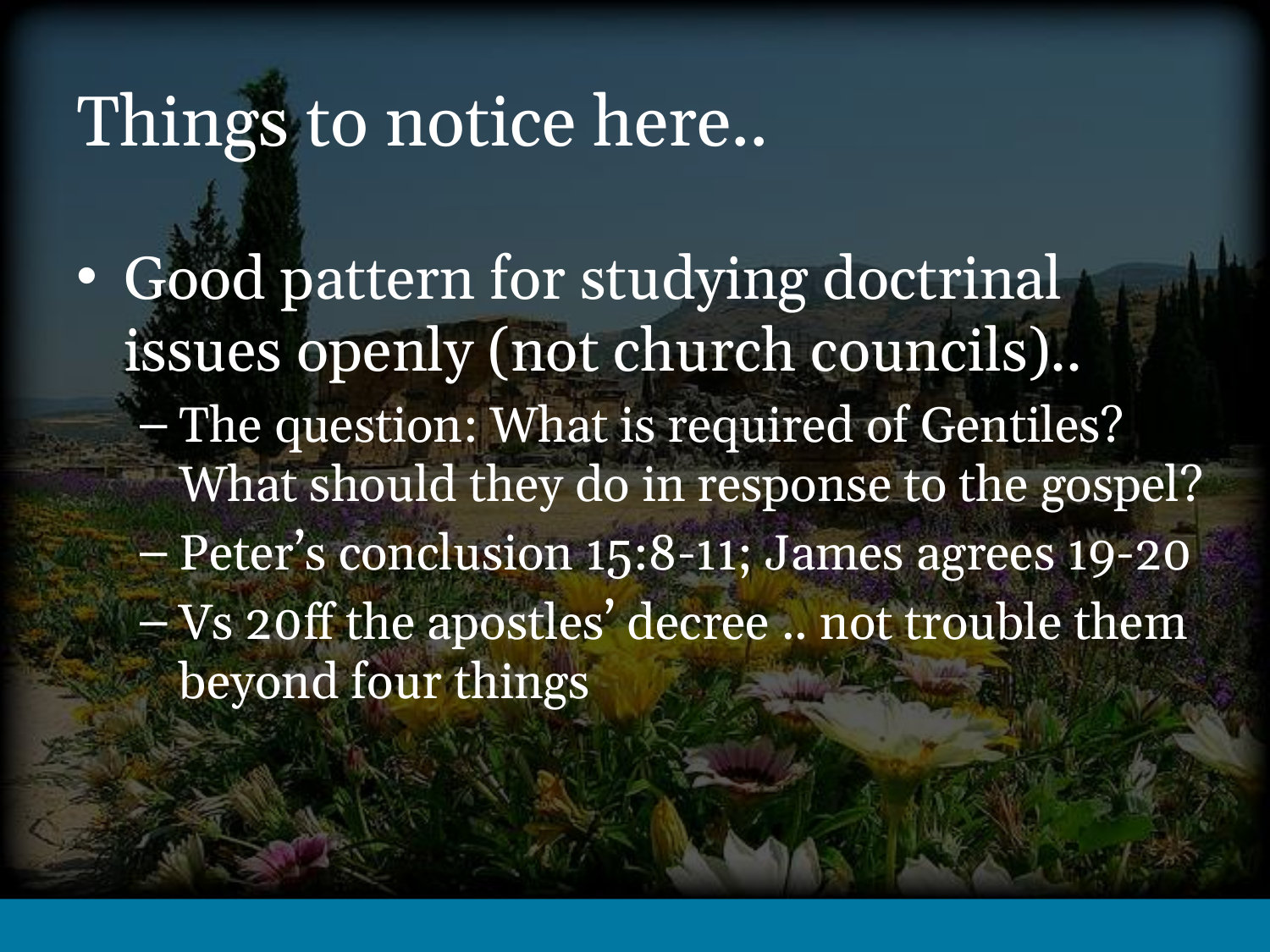

# Things to notice here..
Good pattern for studying doctrinal issues openly (not church councils)..
The question: What is required of Gentiles? What should they do in response to the gospel?
Peter’s conclusion 15:8-11; James agrees 19-20
Vs 20ff the apostles’ decree .. not trouble them beyond four things